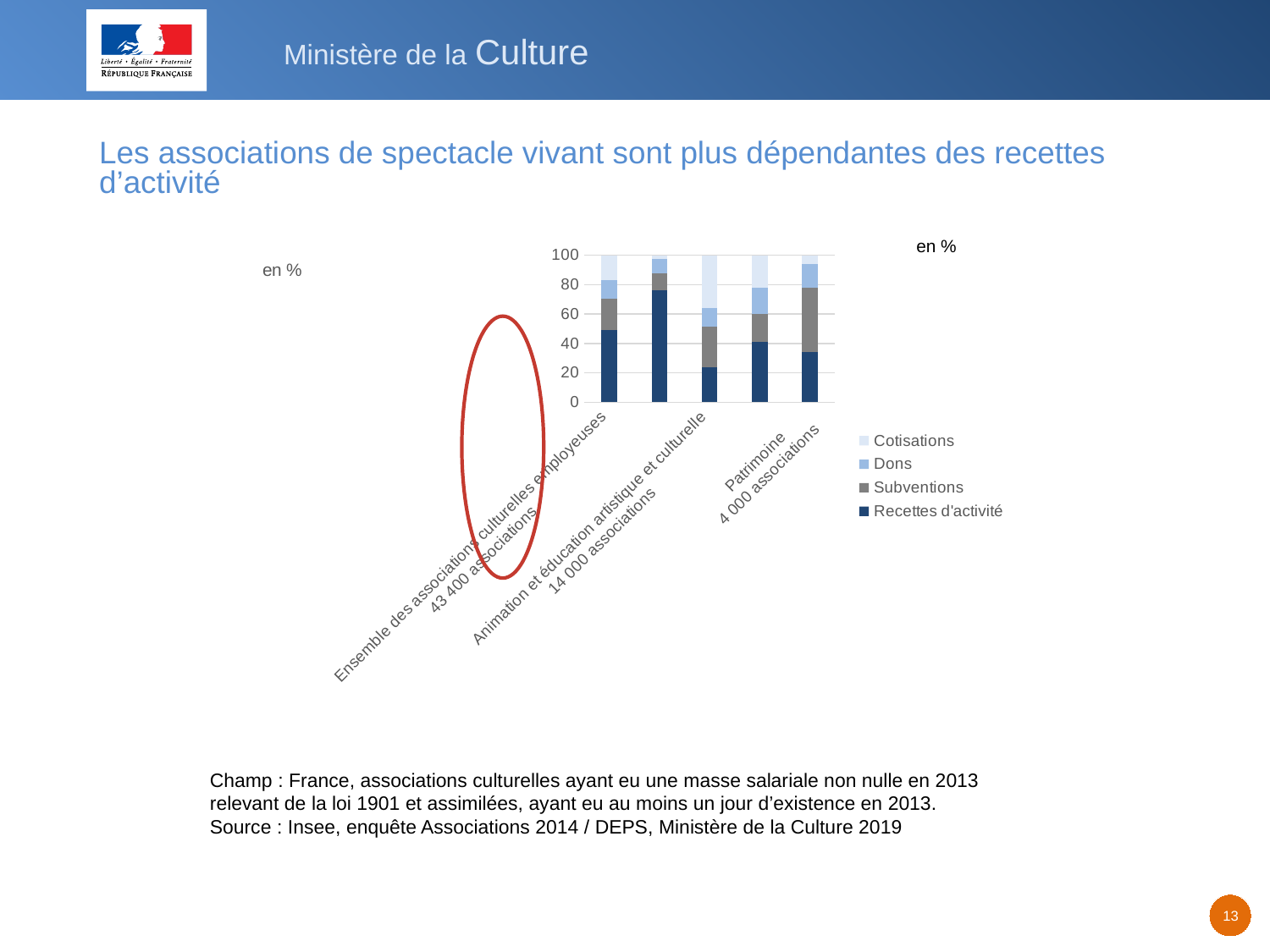

Les associations de spectacle vivant sont plus dépendantes des recettes d’activité

en %

### Chart

| Category | Recettes d'activité | Subventions | Dons | Cotisations |
|---|---|---|---|---|
| Ensemble des associations culturelles employeuses
43 400 associations | 49.19 | 21.1 | 12.59 | 17.12 |
| Spectacle vivant
20 000 associations | 76.22 | 11.17 | 10.23 | 2.38 |
| Animation et éducation artistique et culturelle
14 000 associations | 23.53 | 27.67 | 13.08 | 35.72 |
| Arts visuels et écriture
5 000 associations | 40.82 | 19.4 | 17.51 | 22.27 |
| Patrimoine
4 000 associations | 34.29 | 43.7 | 15.78 | 6.23 |
Champ : France, associations culturelles ayant eu une masse salariale non nulle en 2013 relevant de la loi 1901 et assimilées, ayant eu au moins un jour d’existence en 2013.
Source : Insee, enquête Associations 2014 / DEPS, Ministère de la Culture 2019